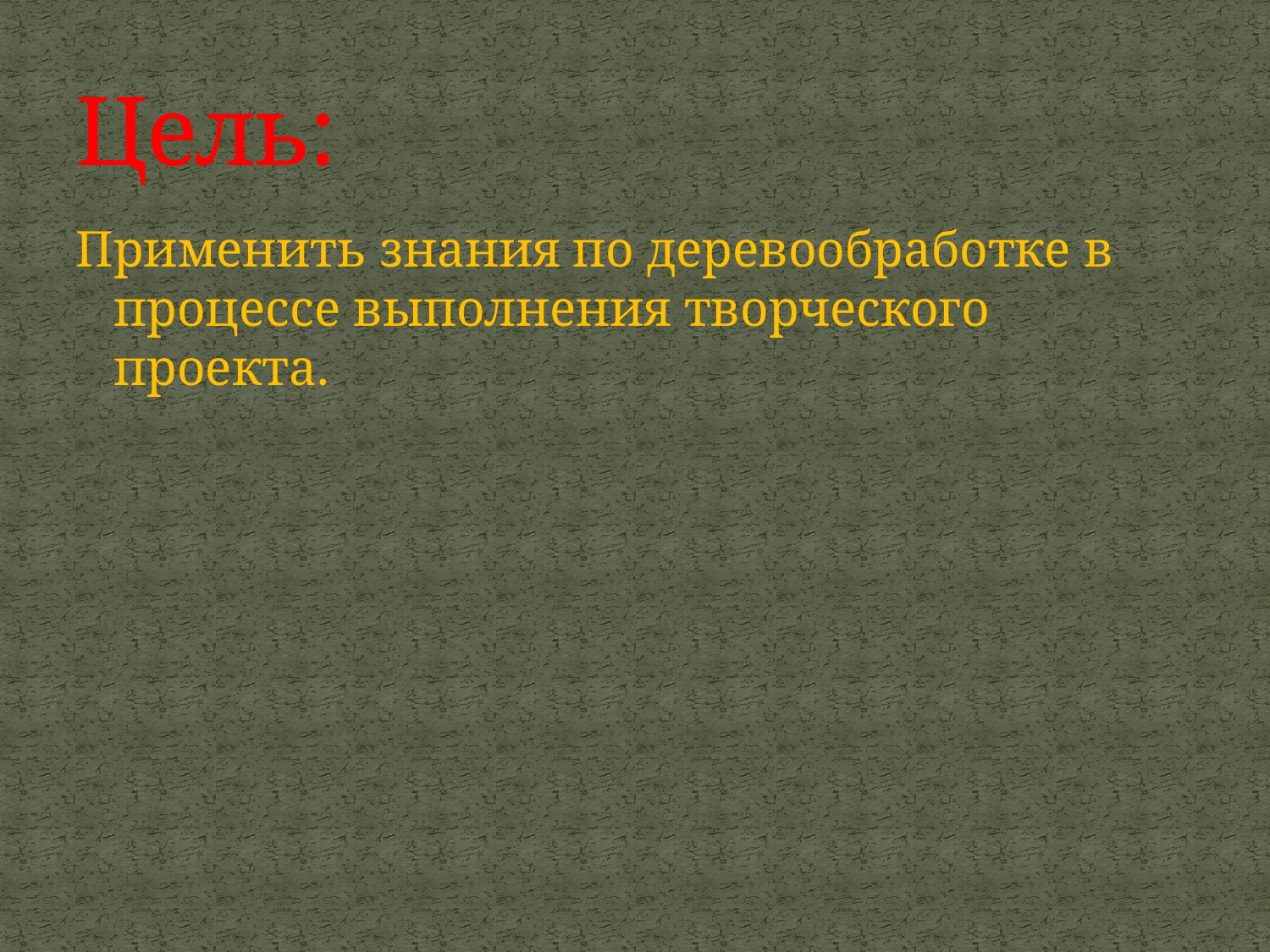

# Цель:
Применить знания по деревообработке в процессе выполнения творческого проекта.